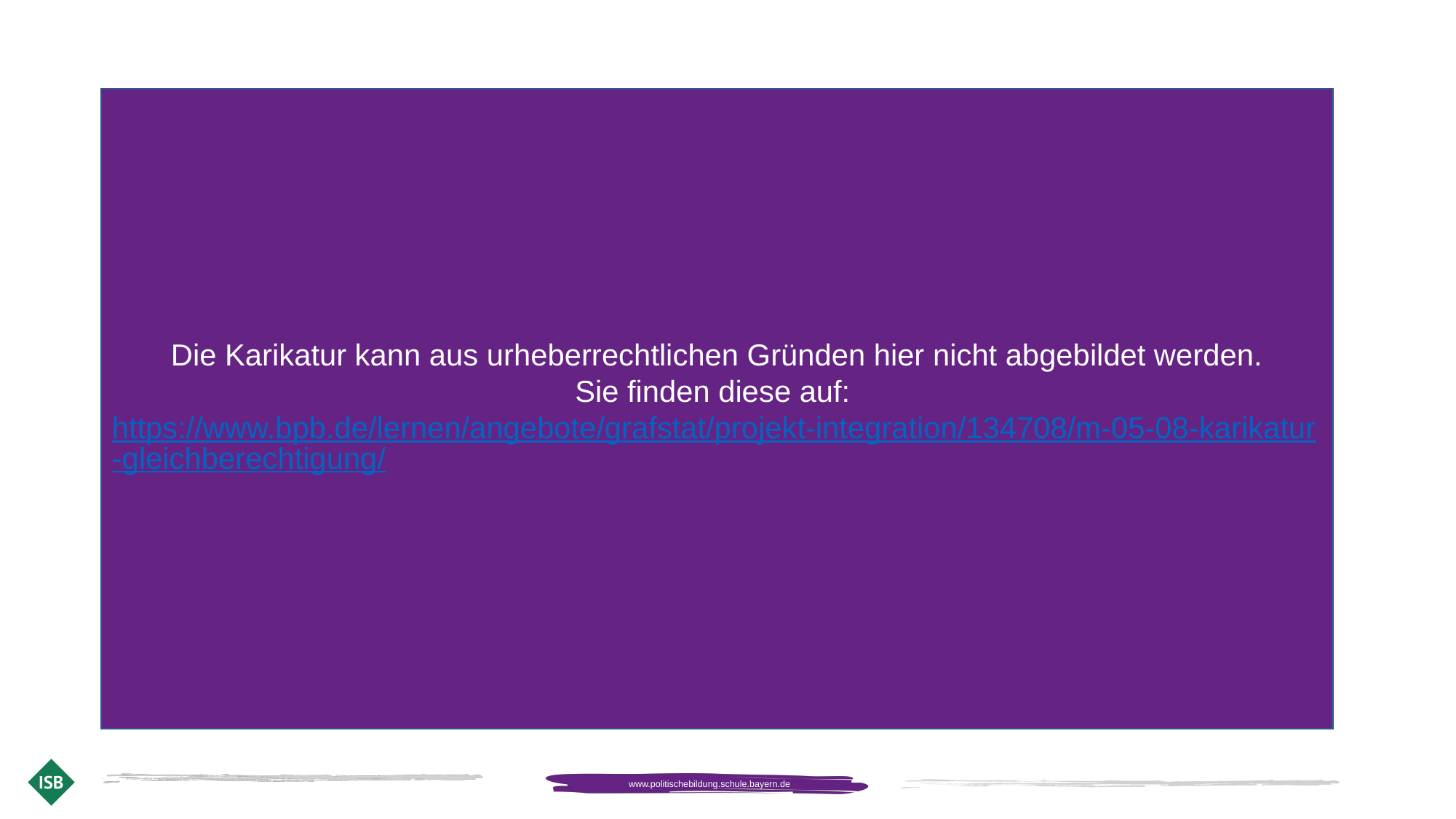

Die Karikatur kann aus urheberrechtlichen Gründen hier nicht abgebildet werden.
Sie finden diese auf: https://www.bpb.de/lernen/angebote/grafstat/projekt-integration/134708/m-05-08-karikatur-gleichberechtigung/